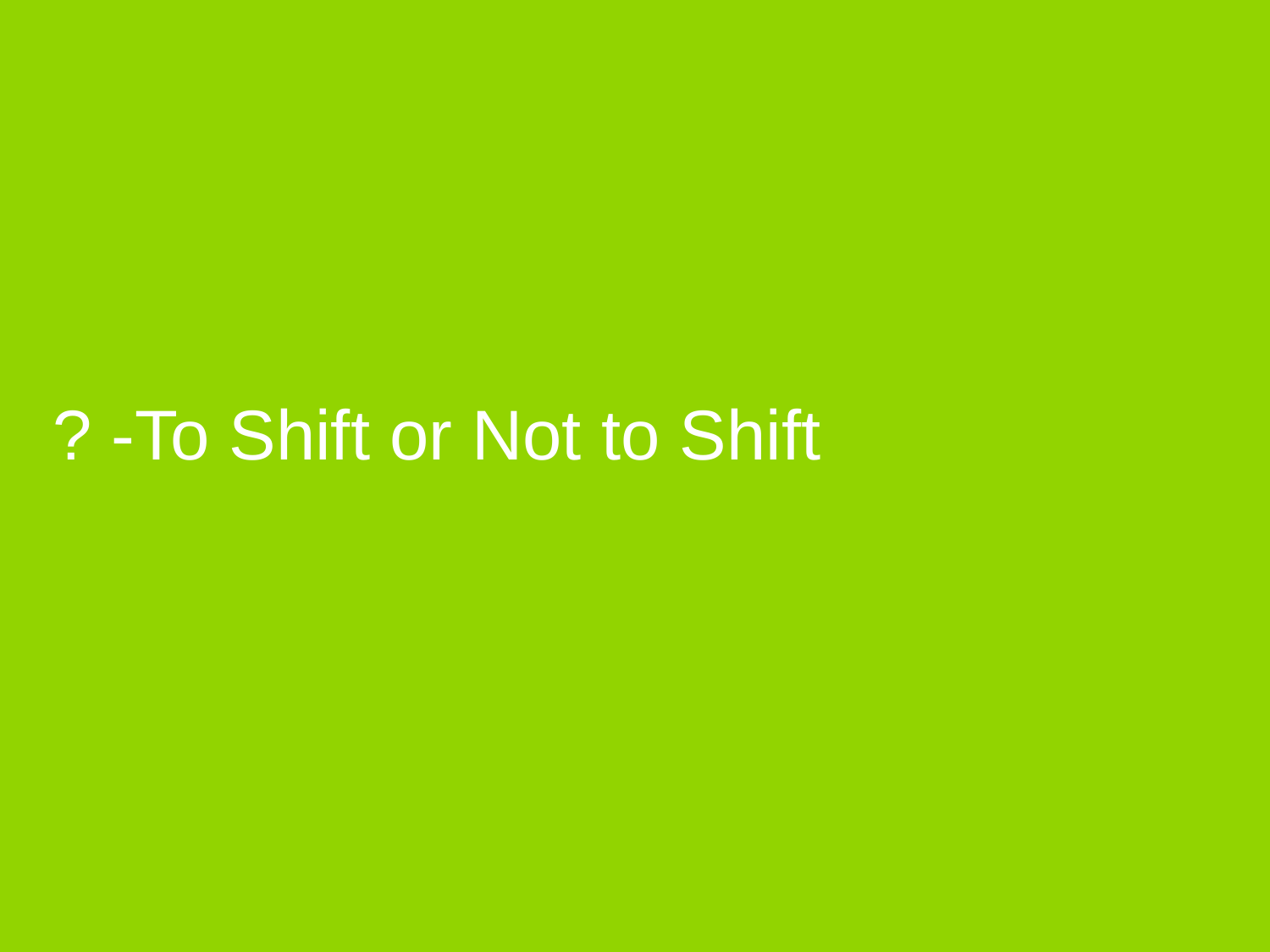

# ? -To Shift or Not to Shift